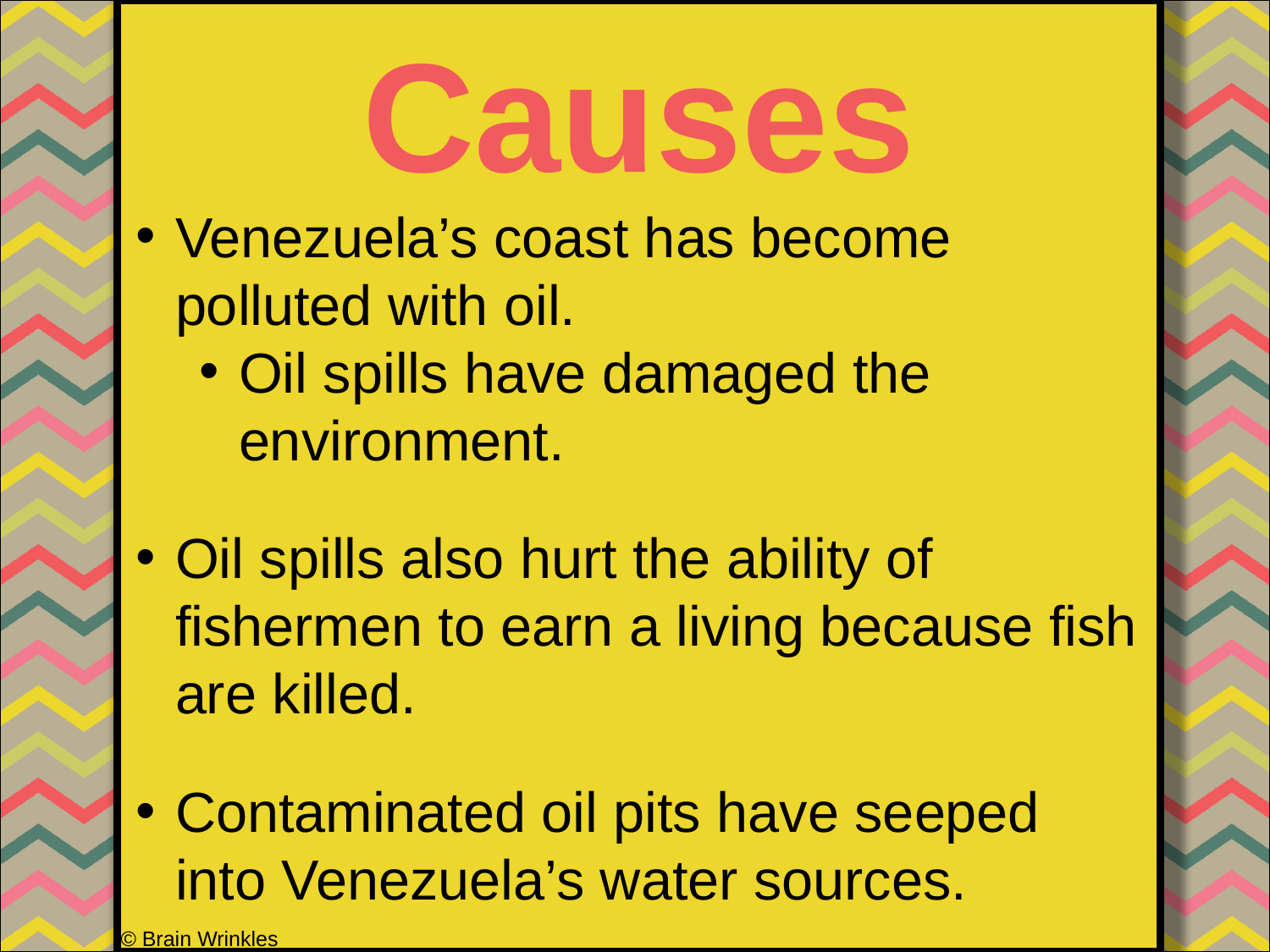

Causes
#
Venezuela’s coast has become polluted with oil.
Oil spills have damaged the environment.

Oil spills also hurt the ability of fishermen to earn a living because fish are killed.

Contaminated oil pits have seeped into Venezuela’s water sources.

© Brain Wrinkles